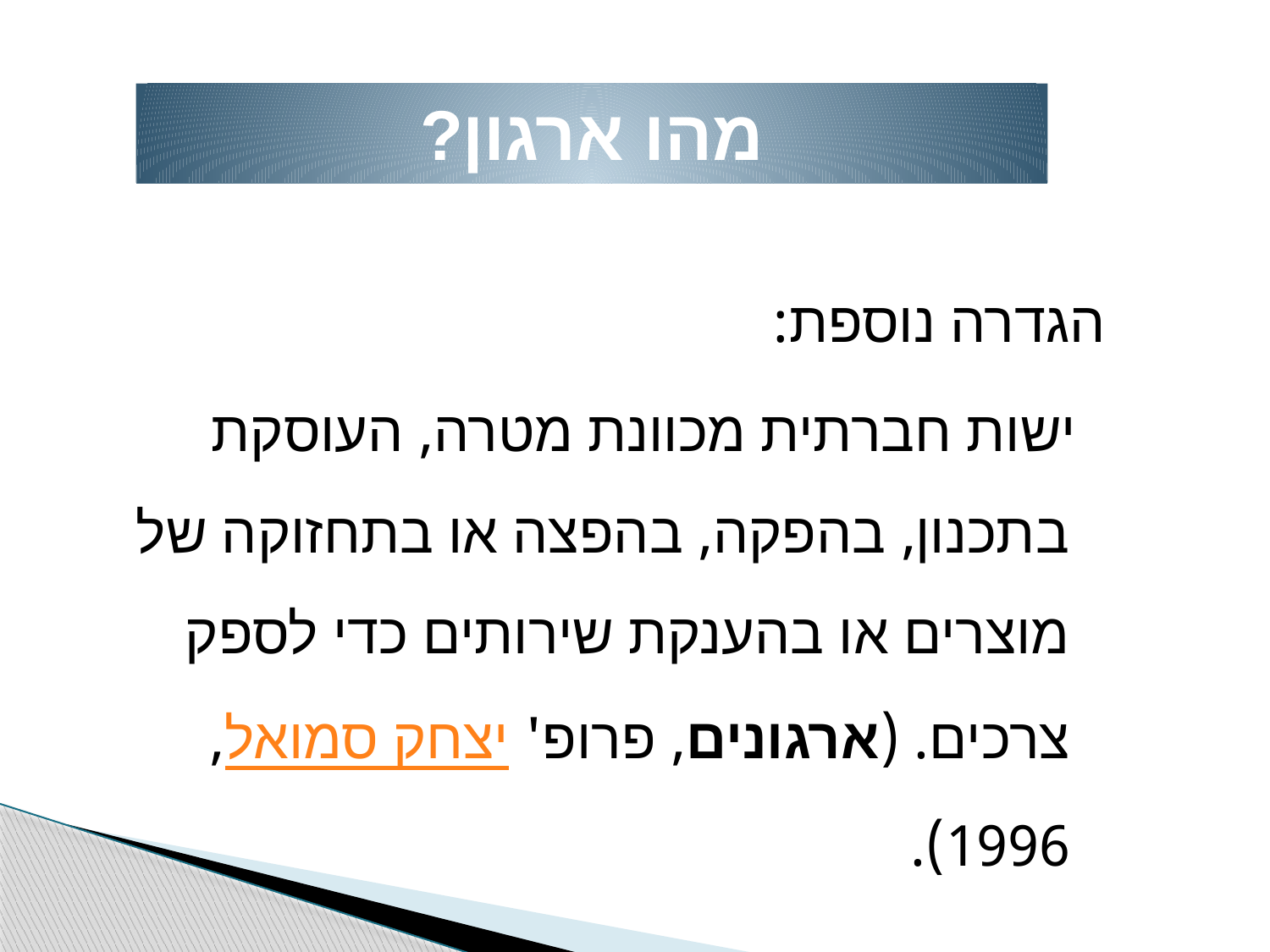

מהו ארגון?
הגדרה נוספת:
  ישות חברתית מכוונת מטרה, העוסקת בתכנון, בהפקה, בהפצה או בתחזוקה של מוצרים או בהענקת שירותים כדי לספק צרכים. (ארגונים, פרופ' יצחק סמואל, 1996).
5